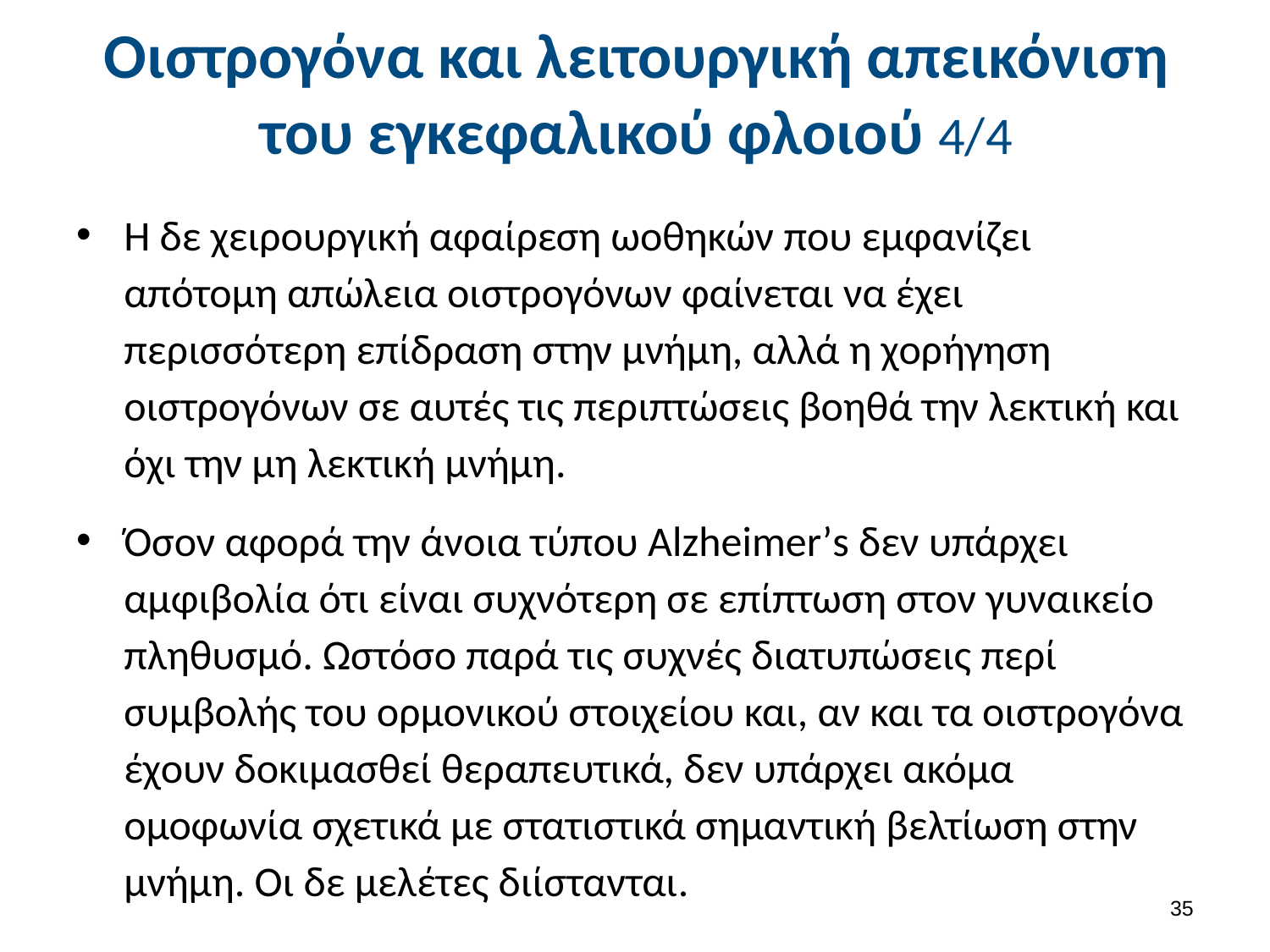

# Οιστρογόνα και λειτουργική απεικόνιση του εγκεφαλικού φλοιού 4/4
Η δε χειρουργική αφαίρεση ωοθηκών που εμφανίζει απότομη απώλεια οιστρογόνων φαίνεται να έχει περισσότερη επίδραση στην μνήμη, αλλά η χορήγηση οιστρογόνων σε αυτές τις περιπτώσεις βοηθά την λεκτική και όχι την μη λεκτική μνήμη.
Όσον αφορά την άνοια τύπου Alzheimer’s δεν υπάρχει αμφιβολία ότι είναι συχνότερη σε επίπτωση στον γυναικείο πληθυσμό. Ωστόσο παρά τις συχνές διατυπώσεις περί συμβολής του ορμονικού στοιχείου και, αν και τα οιστρογόνα έχουν δοκιμασθεί θεραπευτικά, δεν υπάρχει ακόμα ομοφωνία σχετικά με στατιστικά σημαντική βελτίωση στην μνήμη. Οι δε μελέτες διίστανται.
35